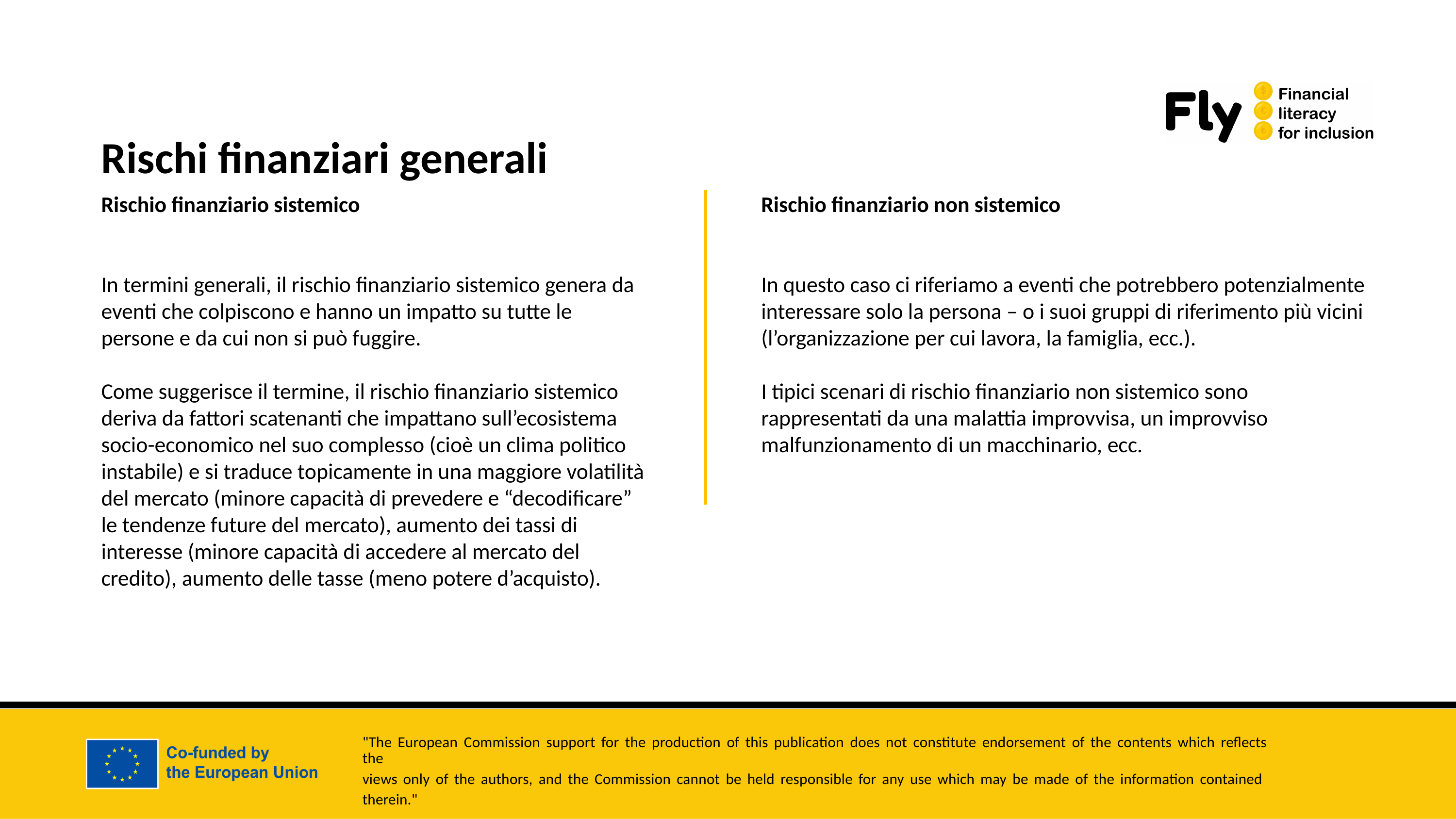

Rischi finanziari generali
Rischio finanziario sistemico

In termini generali, il rischio finanziario sistemico genera da eventi che colpiscono e hanno un impatto su tutte le persone e da cui non si può fuggire.

Come suggerisce il termine, il rischio finanziario sistemico deriva da fattori scatenanti che impattano sull’ecosistema socio-economico nel suo complesso (cioè un clima politico instabile) e si traduce topicamente in una maggiore volatilità del mercato (minore capacità di prevedere e “decodificare” le tendenze future del mercato), aumento dei tassi di interesse (minore capacità di accedere al mercato del credito), aumento delle tasse (meno potere d’acquisto).
Rischio finanziario non sistemico

In questo caso ci riferiamo a eventi che potrebbero potenzialmente interessare solo la persona – o i suoi gruppi di riferimento più vicini (l’organizzazione per cui lavora, la famiglia, ecc.).

I tipici scenari di rischio finanziario non sistemico sono rappresentati da una malattia improvvisa, un improvviso malfunzionamento di un macchinario, ecc.